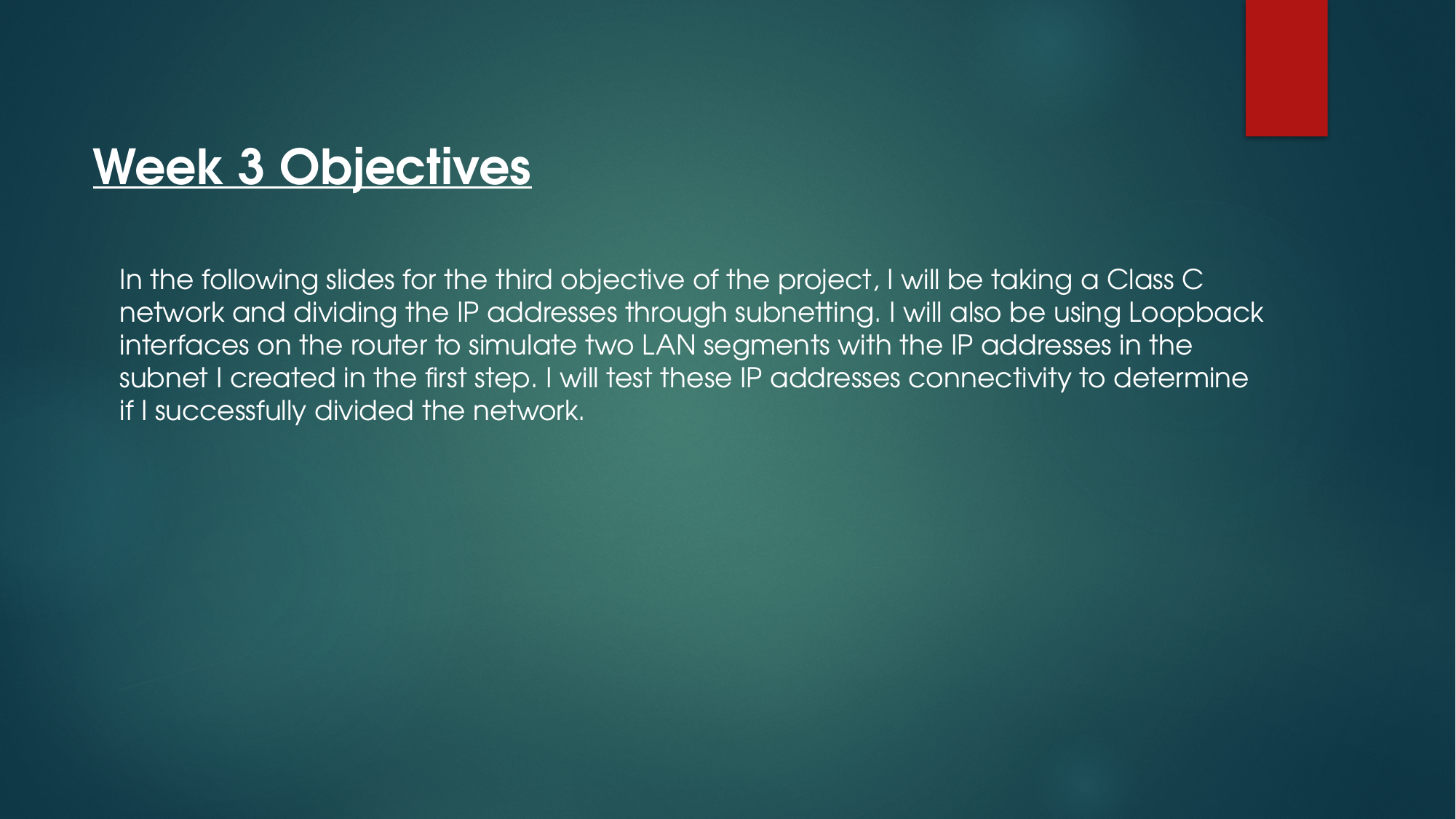

Week 3 Objectives

In the following slides for the third objective of the project, I will be taking a Class C network and dividing the IP addresses through subnetting. I will also be using Loopback interfaces on the router to simulate two LAN segments with the IP addresses in the subnet I created in the first step. I will test these IP addresses connectivity to determine if I successfully divided the network.